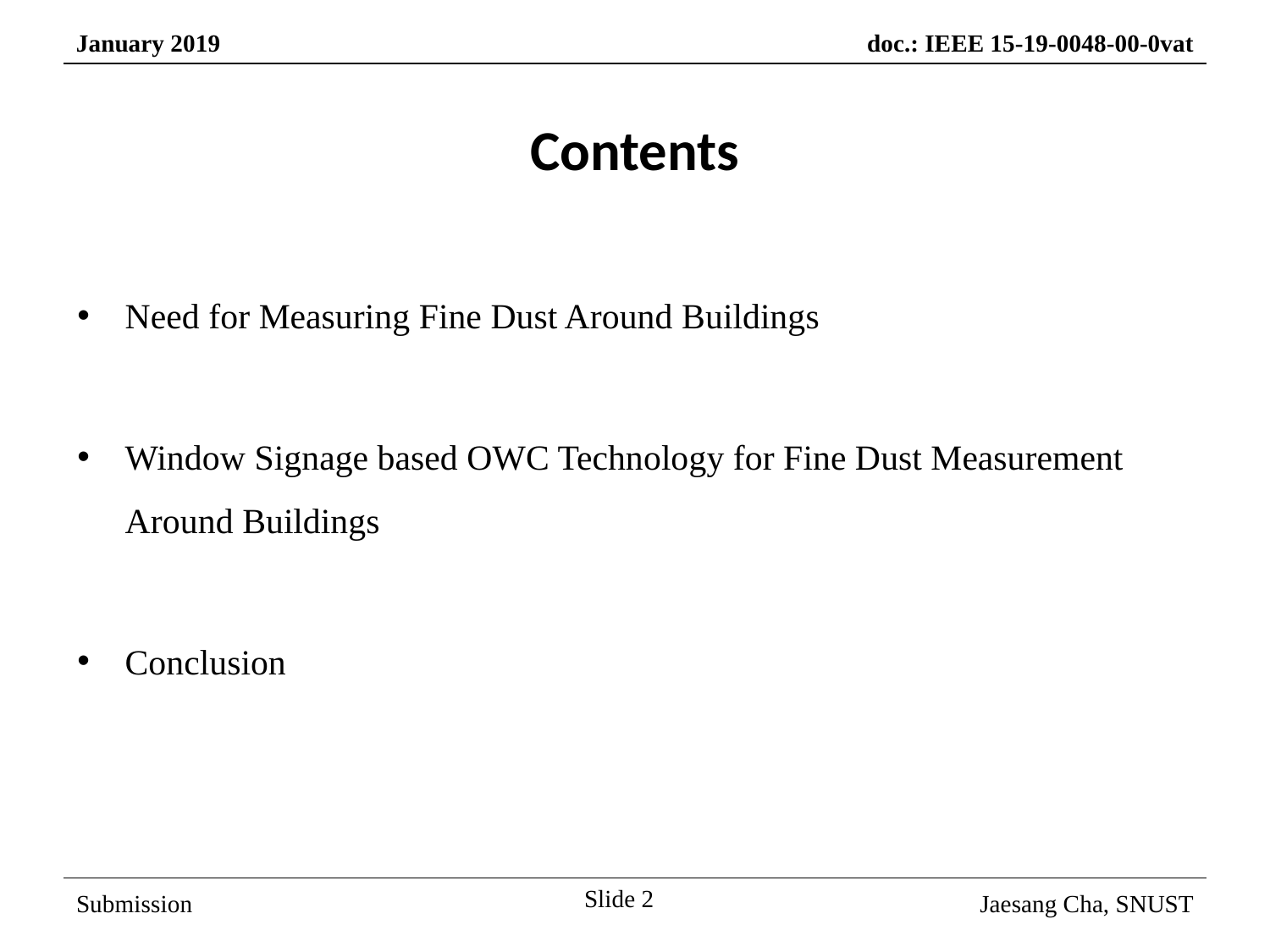

Contents
Need for Measuring Fine Dust Around Buildings

Window Signage based OWC Technology for Fine Dust Measurement Around Buildings

Conclusion

Slide 2